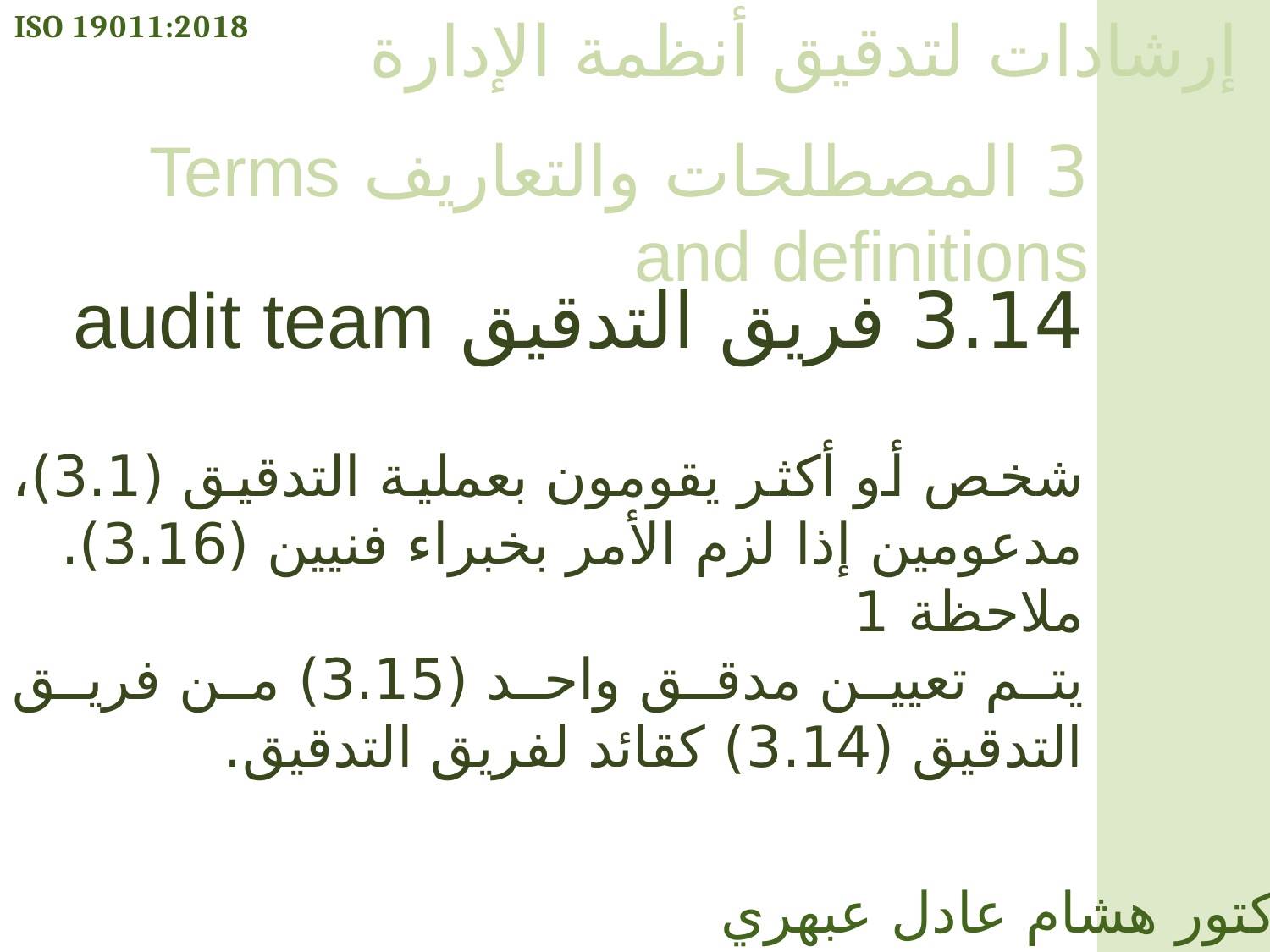

ISO 19011:2018
إرشادات لتدقيق أنظمة الإدارة

3 المصطلحات والتعاريف Terms and definitions
3.14 فريق التدقيق audit team

شخص أو أكثر يقومون بعملية التدقيق (3.1)، مدعومين إذا لزم الأمر بخبراء فنيين (3.16).
ملاحظة 1
يتم تعيين مدقق واحد (3.15) من فريق التدقيق (3.14) كقائد لفريق التدقيق.
الدكتور هشام عادل عبهري